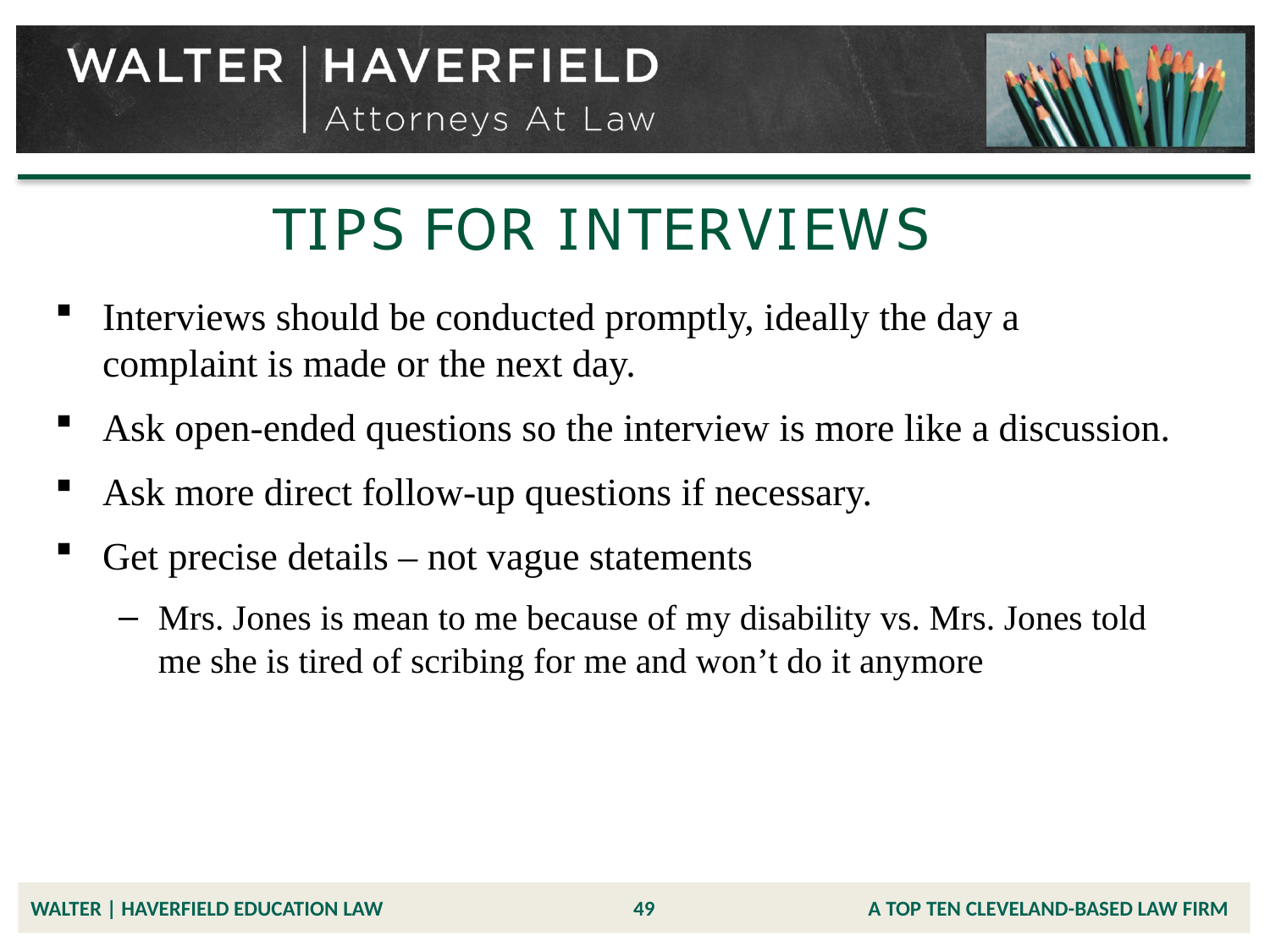

# TIPS FOR INTERVIEWS
Interviews should be conducted promptly, ideally the day a complaint is made or the next day.
Ask open-ended questions so the interview is more like a discussion.
Ask more direct follow-up questions if necessary.
Get precise details – not vague statements
Mrs. Jones is mean to me because of my disability vs. Mrs. Jones told me she is tired of scribing for me and won’t do it anymore